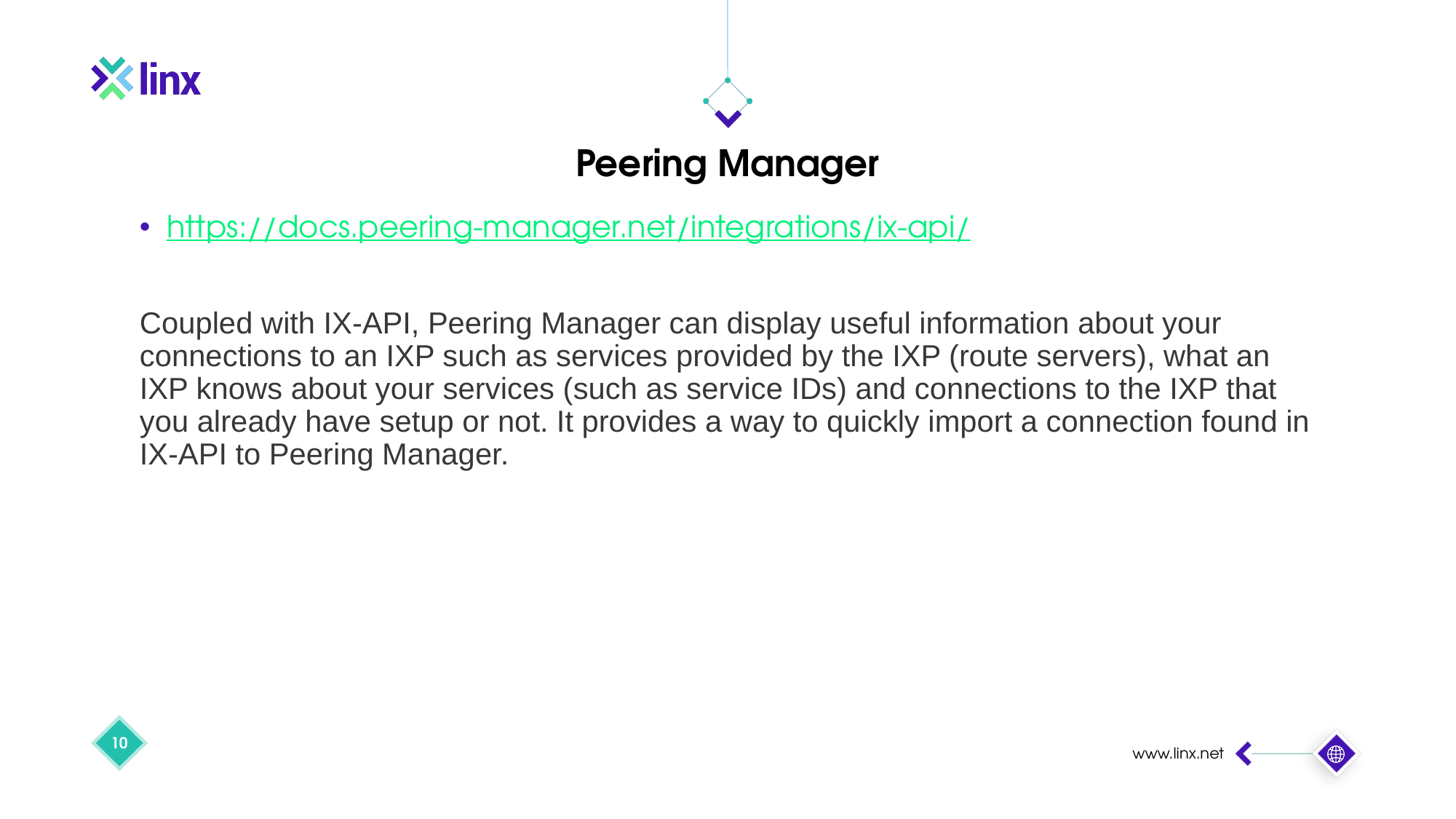

Peering Manager
https://docs.peering-manager.net/integrations/ix-api/

Coupled with IX-API, Peering Manager can display useful information about your connections to an IXP such as services provided by the IXP (route servers), what an IXP knows about your services (such as service IDs) and connections to the IXP that you already have setup or not. It provides a way to quickly import a connection found in IX-API to Peering Manager.